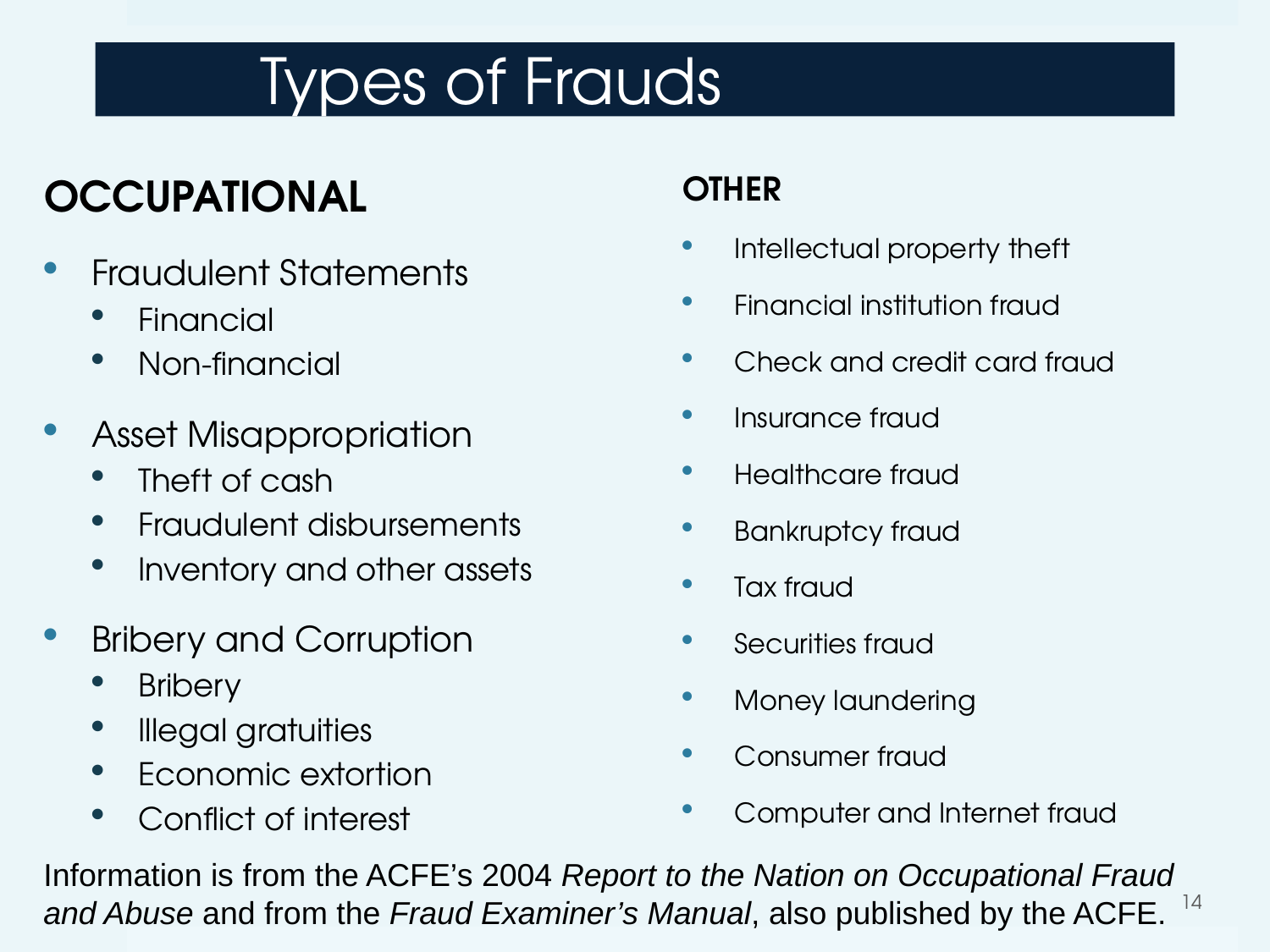

# Types of Frauds
OTHER
Intellectual property theft
Financial institution fraud
Check and credit card fraud
Insurance fraud
Healthcare fraud
Bankruptcy fraud
Tax fraud
Securities fraud
Money laundering
Consumer fraud
Computer and Internet fraud
OCCUPATIONAL
Fraudulent Statements
Financial
Non-financial
Asset Misappropriation
Theft of cash
Fraudulent disbursements
Inventory and other assets
Bribery and Corruption
Bribery
Illegal gratuities
Economic extortion
Conflict of interest
Information is from the ACFE’s 2004 Report to the Nation on Occupational Fraud and Abuse and from the Fraud Examiner’s Manual, also published by the ACFE.
14